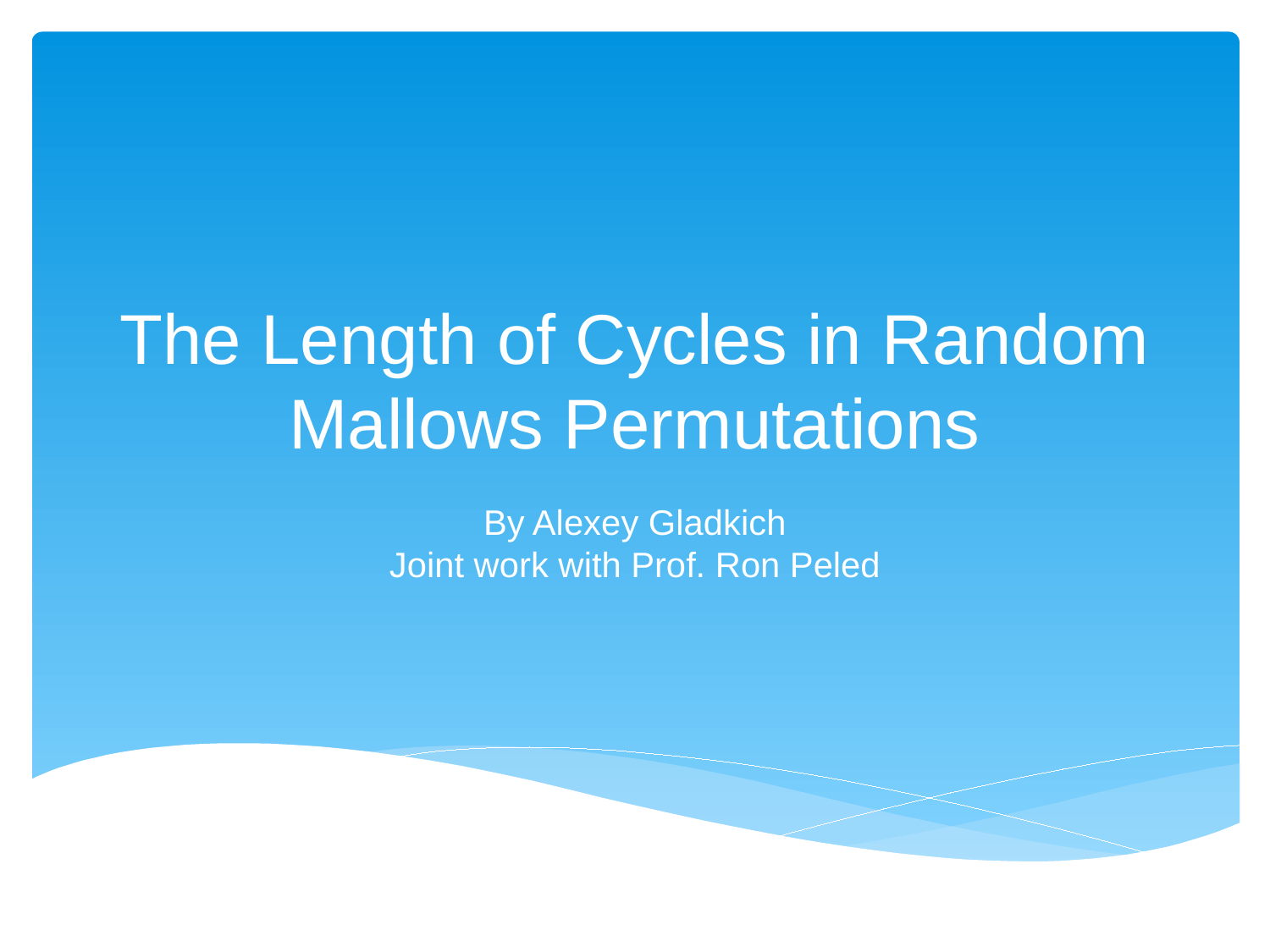

# The Length of Cycles in Random Mallows Permutations
By Alexey Gladkich
Joint work with Prof. Ron Peled